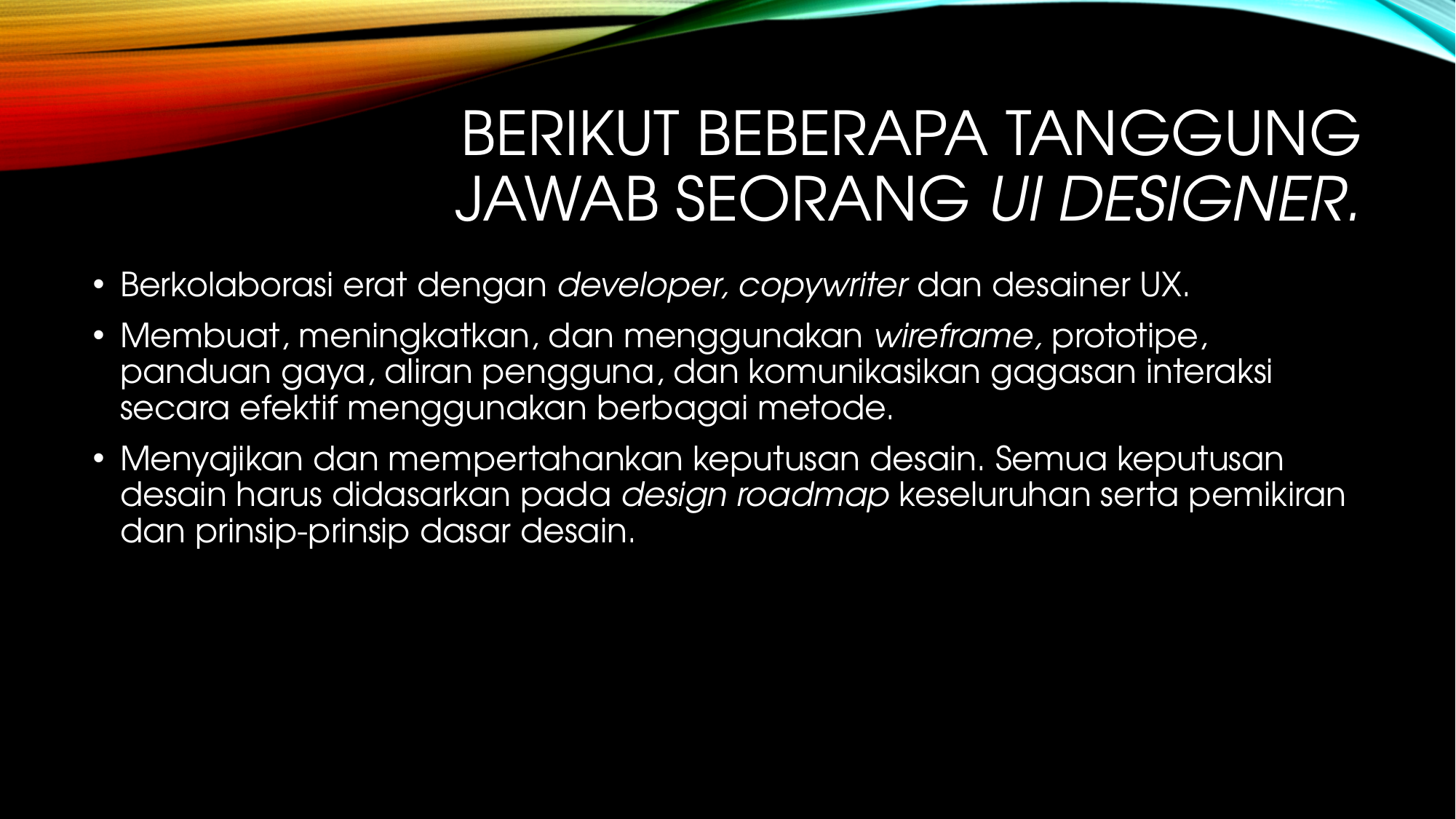

# Berikut beberapa tanggung jawab seorang UI designer.
Berkolaborasi erat dengan developer, copywriter dan desainer UX.
Membuat, meningkatkan, dan menggunakan wireframe, prototipe, panduan gaya, aliran pengguna, dan komunikasikan gagasan interaksi secara efektif menggunakan berbagai metode.
Menyajikan dan mempertahankan keputusan desain. Semua keputusan desain harus didasarkan pada design roadmap keseluruhan serta pemikiran dan prinsip-prinsip dasar desain.